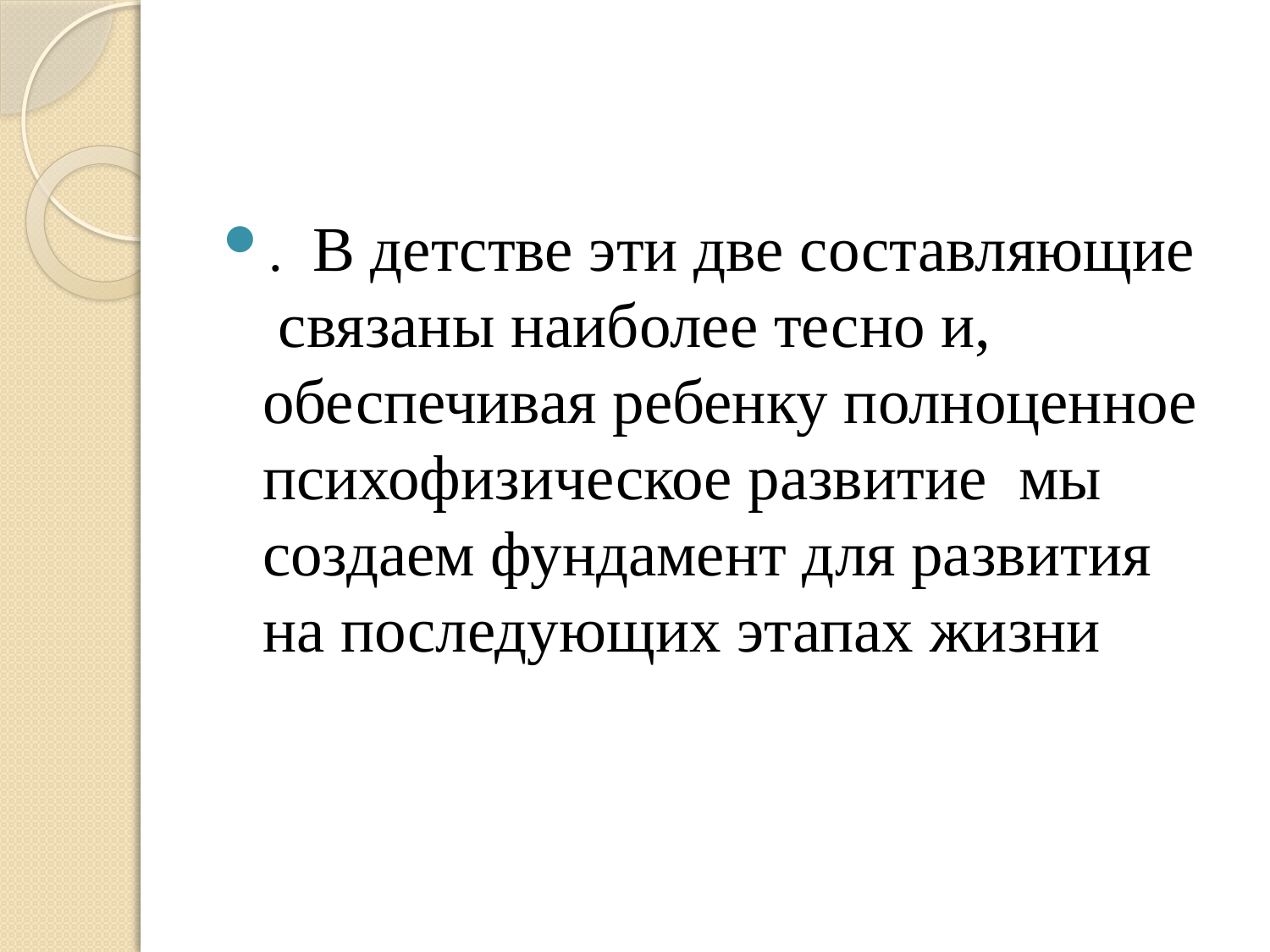

#
.  В детстве эти две составляющие  связаны наиболее тесно и, обеспечивая ребенку полноценное психофизическое развитие  мы создаем фундамент для развития на последующих этапах жизни